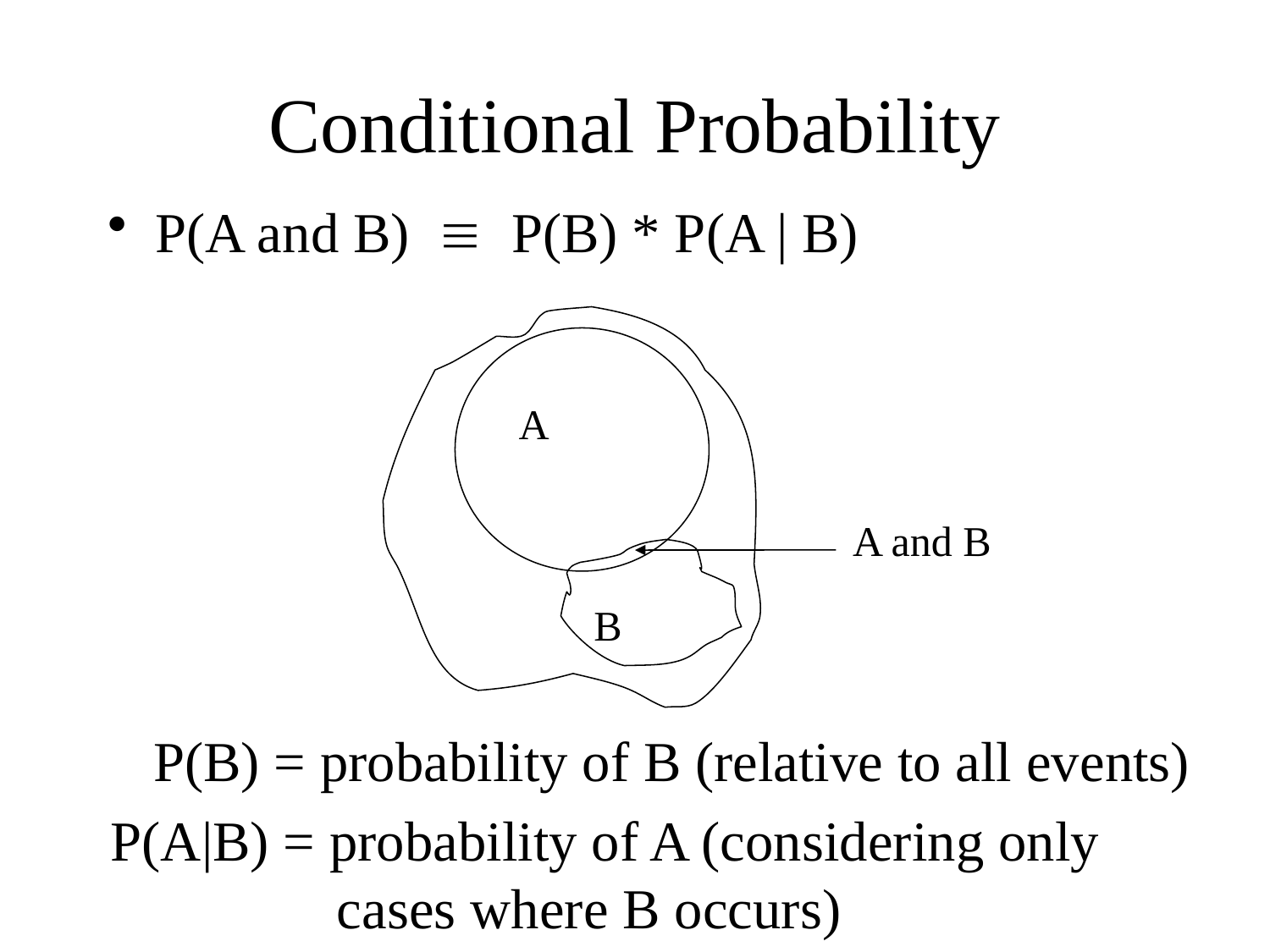

# Conditional Probability
P(A and B)  ≡  P(B) * P(A | B)

A
A and B

B
   P(B) = probability of B (relative to all events)
P(A|B) = probability of A (considering only       		       cases where B occurs)